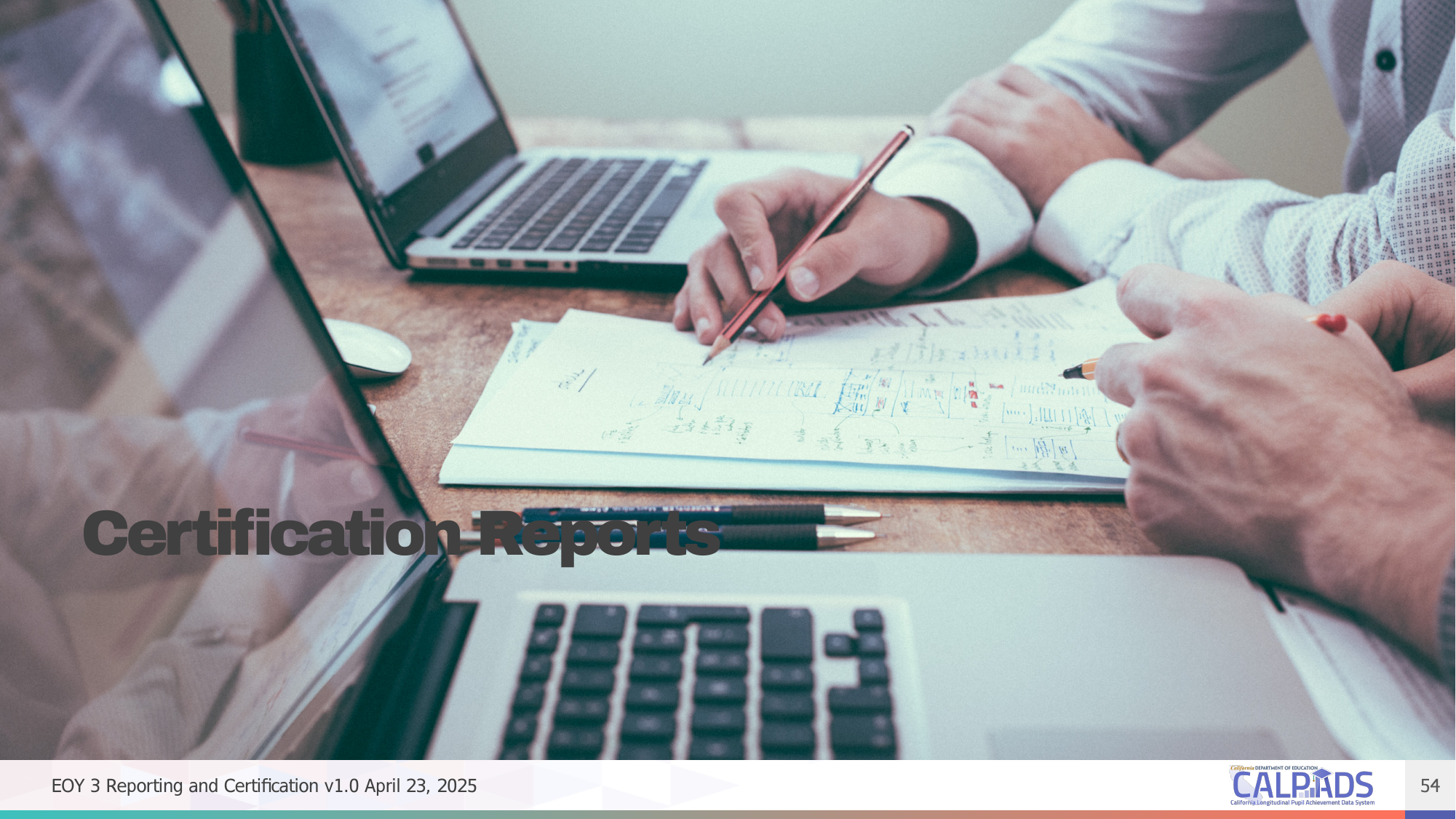

# Certification Reports

EOY 3 Reporting and Certification v1.0 April 23, 2025
54